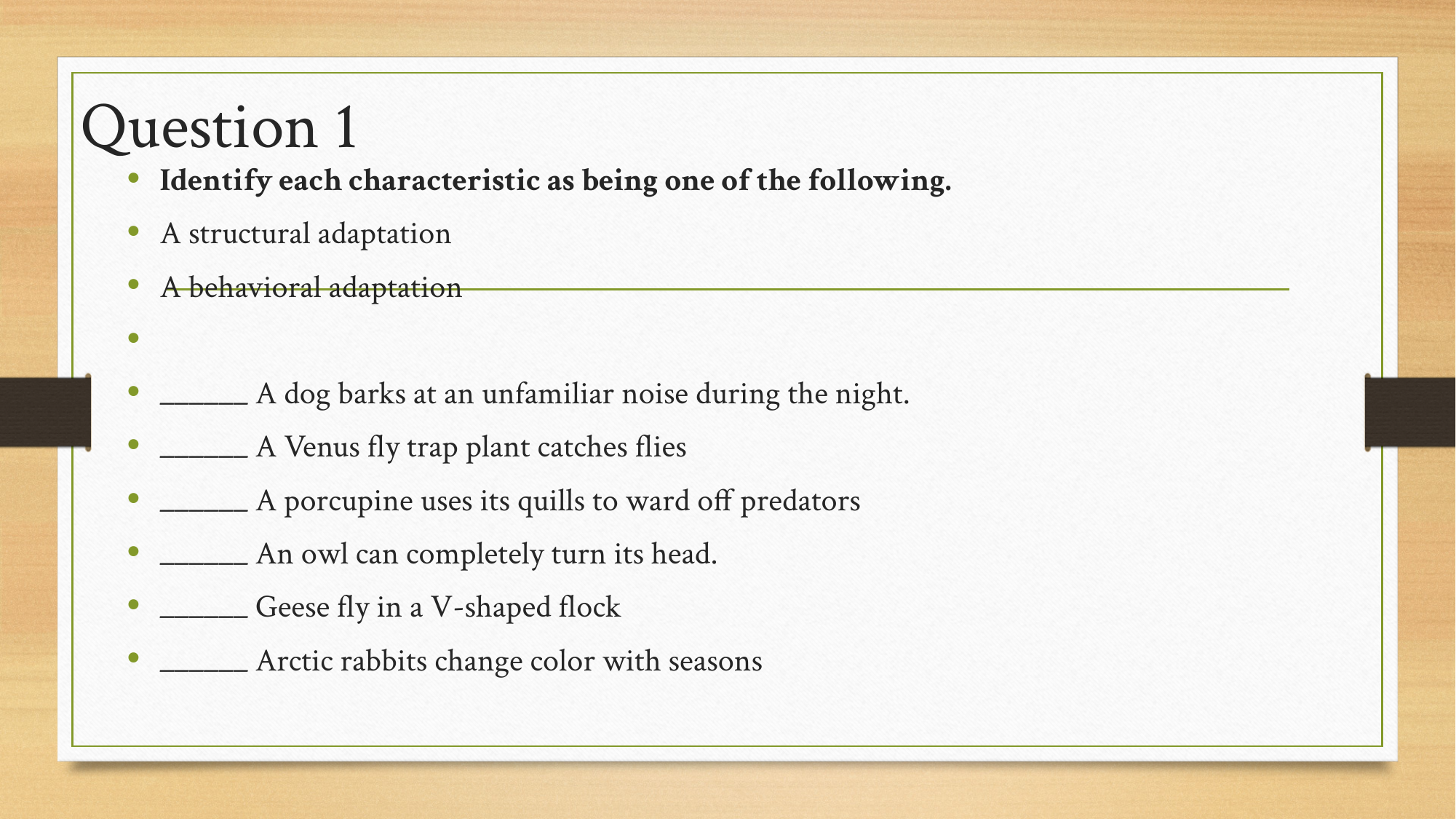

# Question 1
Identify each characteristic as being one of the following.
A structural adaptation
A behavioral adaptation

______ A dog barks at an unfamiliar noise during the night.
______ A Venus fly trap plant catches flies
______ A porcupine uses its quills to ward off predators
______ An owl can completely turn its head.
______ Geese fly in a V-shaped flock
______ Arctic rabbits change color with seasons